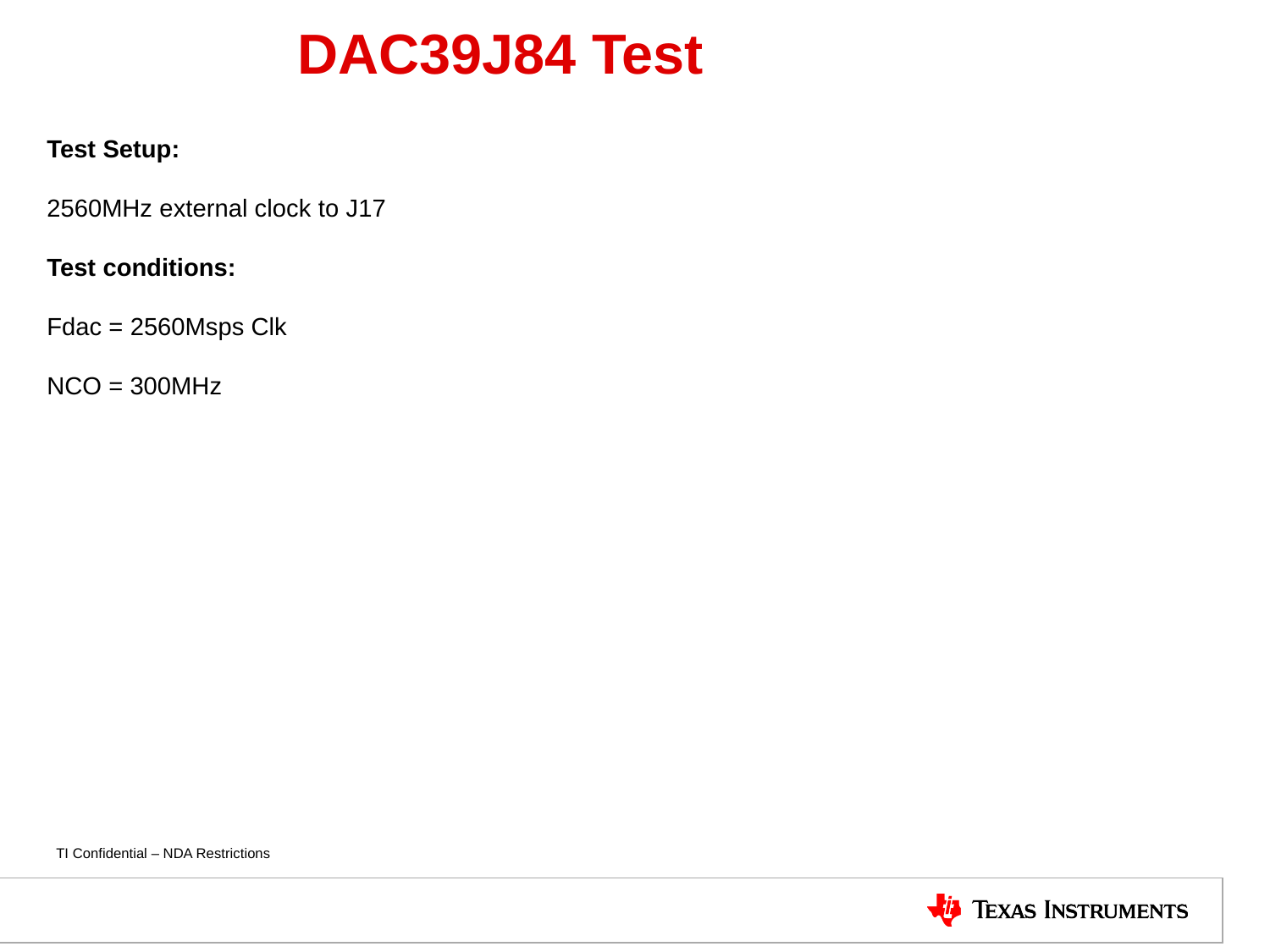

# DAC39J84 Test
Test Setup:

2560MHz external clock to J17

Test conditions:

Fdac = 2560Msps Clk

NCO = 300MHz